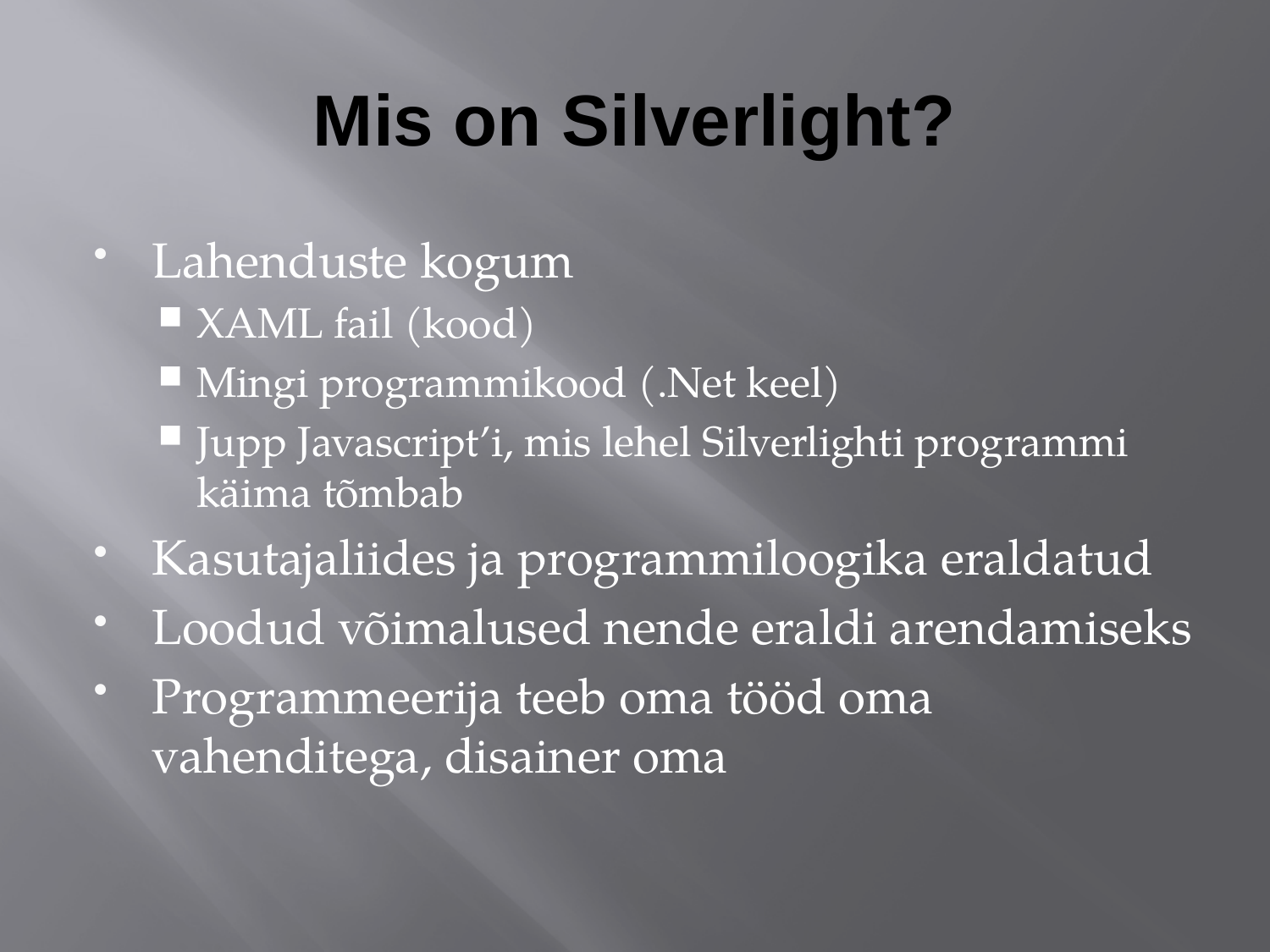

# Mis on Silverlight?
Lahenduste kogum
XAML fail (kood)
Mingi programmikood (.Net keel)
Jupp Javascript’i, mis lehel Silverlighti programmi käima tõmbab
Kasutajaliides ja programmiloogika eraldatud
Loodud võimalused nende eraldi arendamiseks
Programmeerija teeb oma tööd oma vahenditega, disainer oma